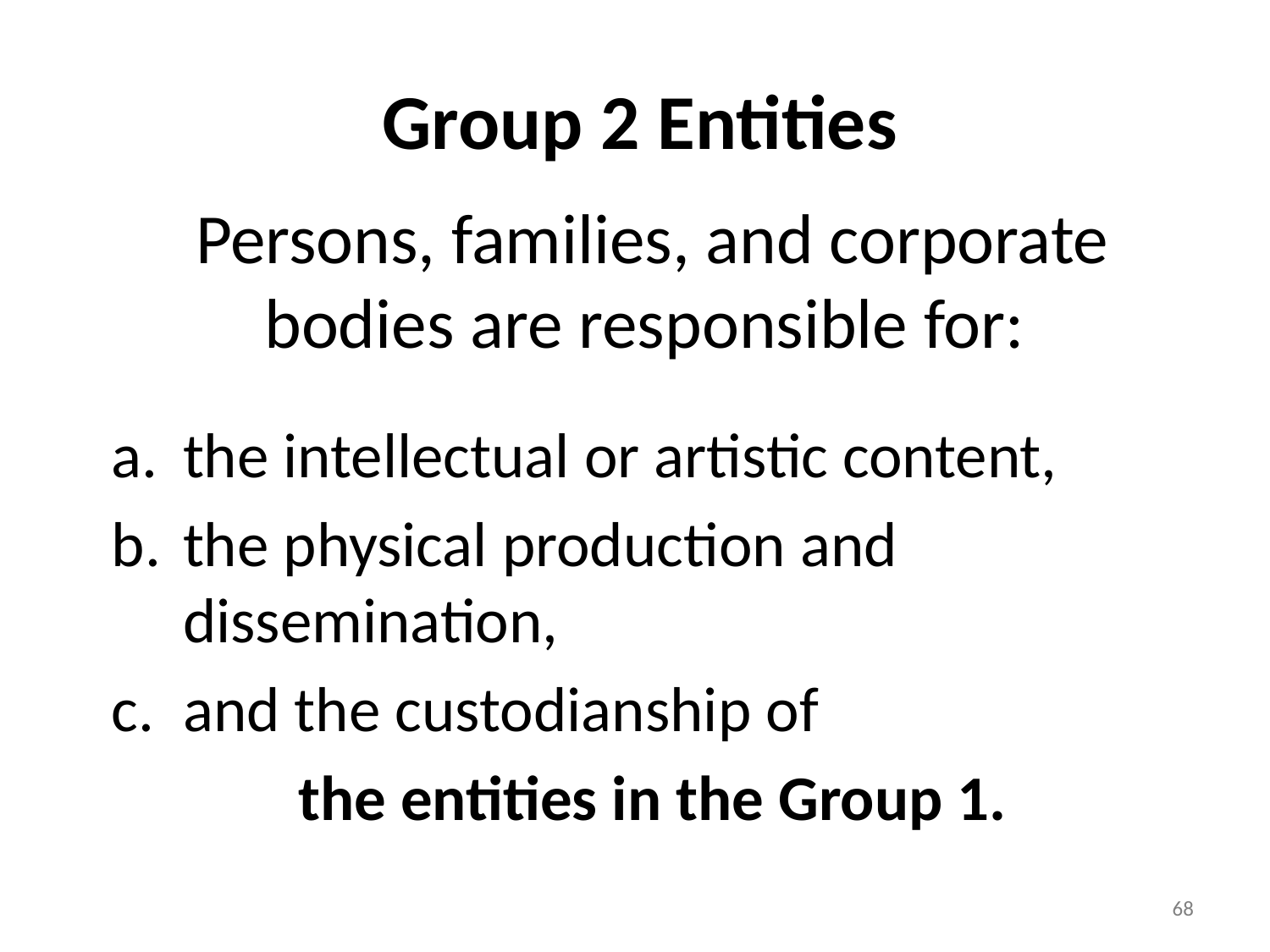

# Group 2 Entities
Persons, families, and corporate bodies are responsible for:

the intellectual or artistic content,
the physical production and dissemination,
and the custodianship of
the entities in the Group 1.

68